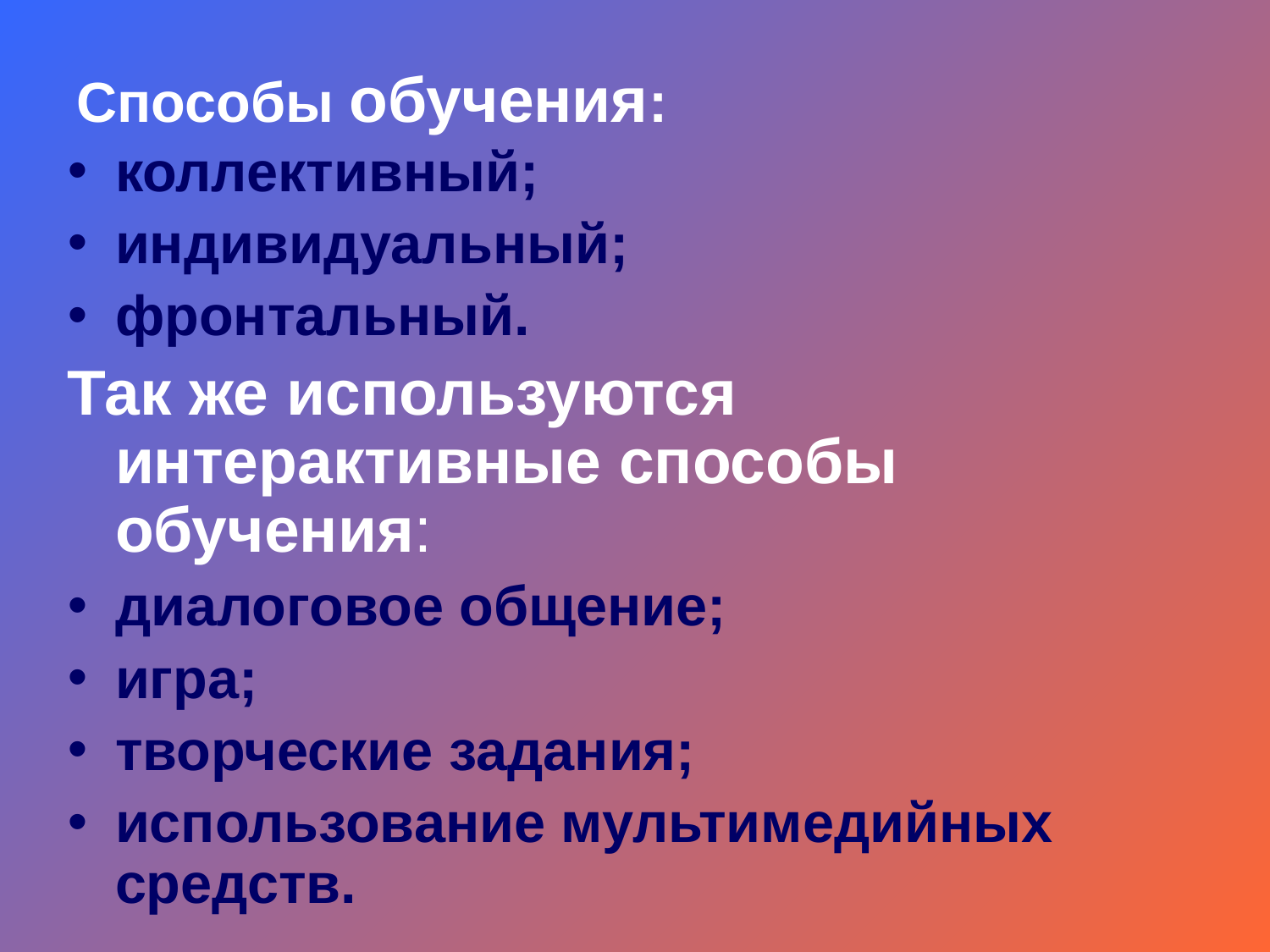

# Способы обучения:
коллективный;
индивидуальный;
фронтальный.
Так же используются интерактивные способы обучения:
диалоговое общение;
игра;
творческие задания;
использование мультимедийных средств.